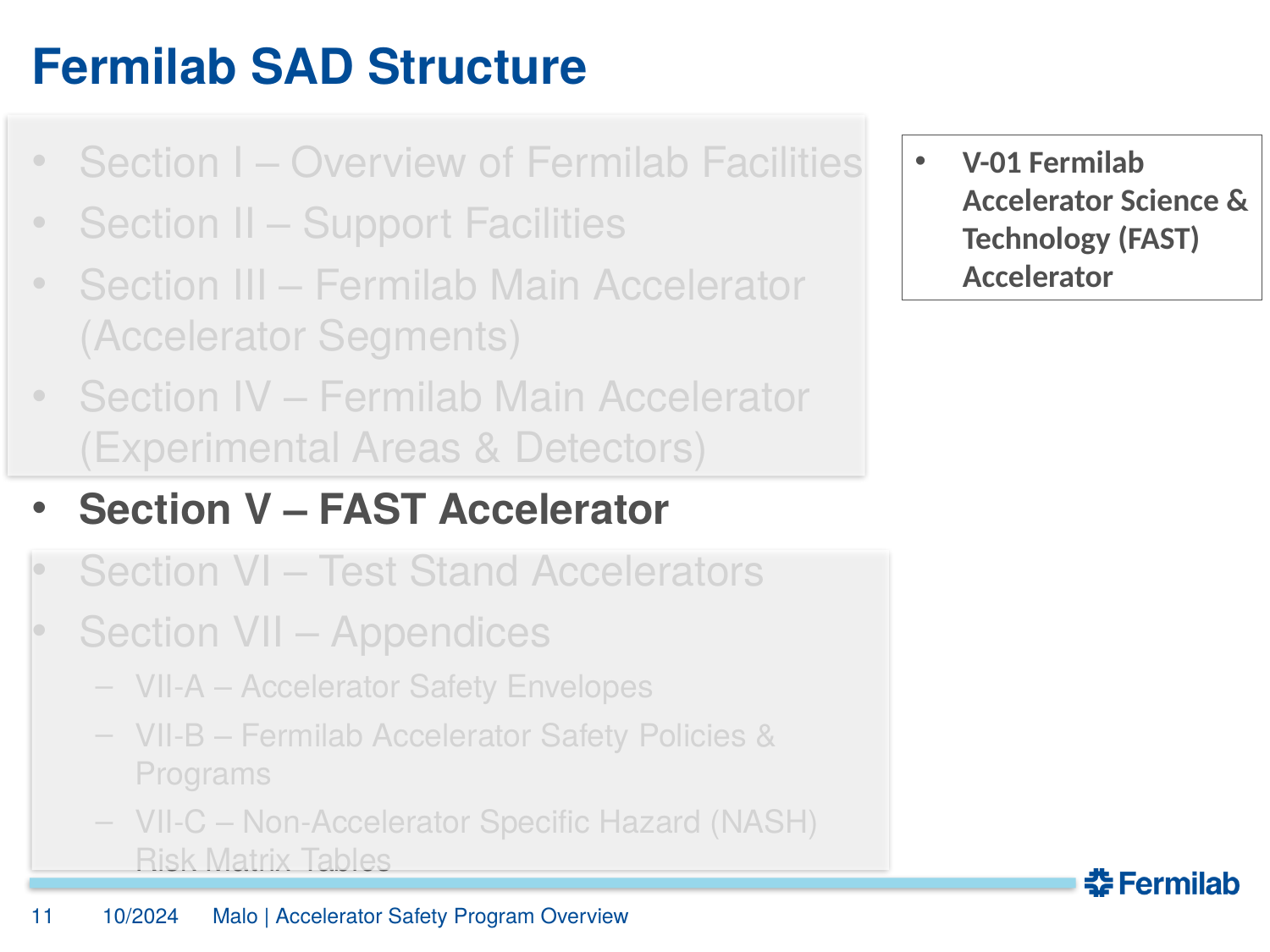

# Fermilab SAD Structure

Section I – Overview of Fermilab Facilities
Section II – Support Facilities
Section III – Fermilab Main Accelerator (Accelerator Segments)
Section IV – Fermilab Main Accelerator (Experimental Areas & Detectors)
Section V – FAST Accelerator
Section VI – Test Stand Accelerators
Section VII – Appendices
VII-A – Accelerator Safety Envelopes
VII-B – Fermilab Accelerator Safety Policies & Programs
VII-C – Non-Accelerator Specific Hazard (NASH) Risk Matrix Tables
V-01 Fermilab Accelerator Science & Technology (FAST) Accelerator

11
10/2024
Malo | Accelerator Safety Program Overview